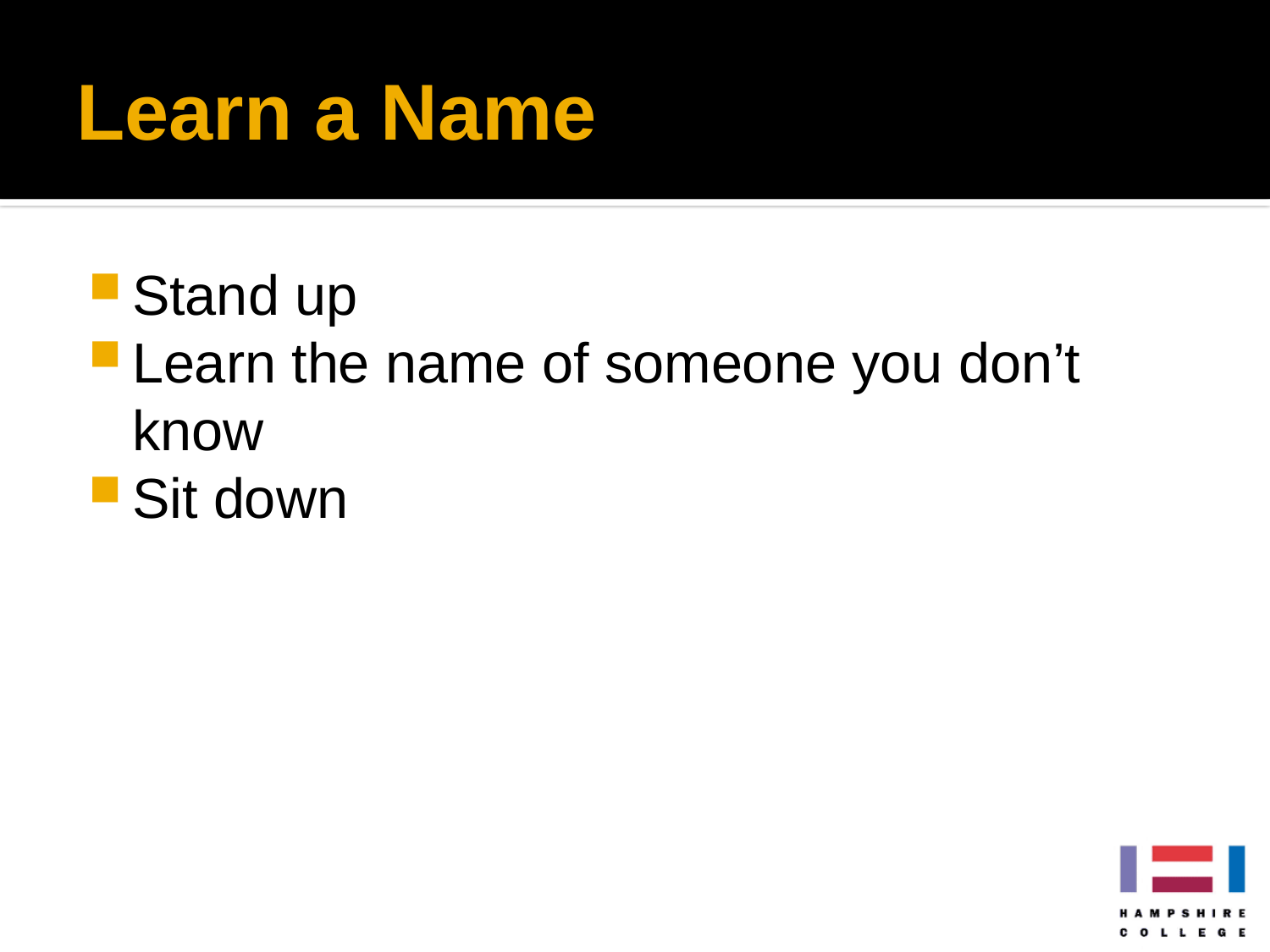

# Learn a Name
Stand up
Learn the name of someone you don’t know
Sit down